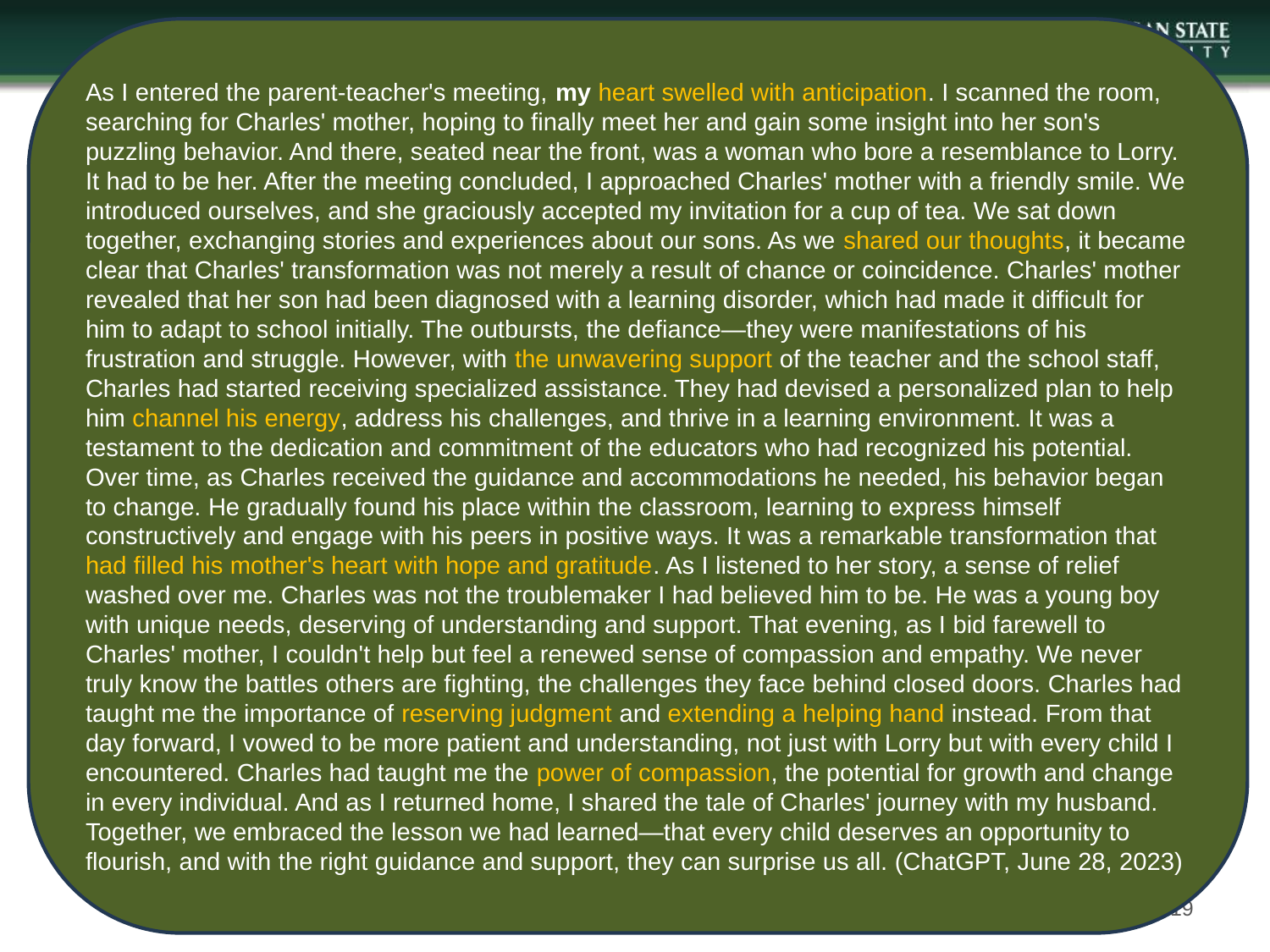

As I entered the parent-teacher's meeting, my heart swelled with anticipation. I scanned the room, searching for Charles' mother, hoping to finally meet her and gain some insight into her son's puzzling behavior. And there, seated near the front, was a woman who bore a resemblance to Lorry. It had to be her. After the meeting concluded, I approached Charles' mother with a friendly smile. We introduced ourselves, and she graciously accepted my invitation for a cup of tea. We sat down together, exchanging stories and experiences about our sons. As we shared our thoughts, it became clear that Charles' transformation was not merely a result of chance or coincidence. Charles' mother revealed that her son had been diagnosed with a learning disorder, which had made it difficult for him to adapt to school initially. The outbursts, the defiance—they were manifestations of his frustration and struggle. However, with the unwavering support of the teacher and the school staff, Charles had started receiving specialized assistance. They had devised a personalized plan to help him channel his energy, address his challenges, and thrive in a learning environment. It was a testament to the dedication and commitment of the educators who had recognized his potential. Over time, as Charles received the guidance and accommodations he needed, his behavior began to change. He gradually found his place within the classroom, learning to express himself constructively and engage with his peers in positive ways. It was a remarkable transformation that had filled his mother's heart with hope and gratitude. As I listened to her story, a sense of relief washed over me. Charles was not the troublemaker I had believed him to be. He was a young boy with unique needs, deserving of understanding and support. That evening, as I bid farewell to Charles' mother, I couldn't help but feel a renewed sense of compassion and empathy. We never truly know the battles others are fighting, the challenges they face behind closed doors. Charles had taught me the importance of reserving judgment and extending a helping hand instead. From that day forward, I vowed to be more patient and understanding, not just with Lorry but with every child I encountered. Charles had taught me the power of compassion, the potential for growth and change in every individual. And as I returned home, I shared the tale of Charles' journey with my husband. Together, we embraced the lesson we had learned—that every child deserves an opportunity to flourish, and with the right guidance and support, they can surprise us all. (ChatGPT, June 28, 2023)
19